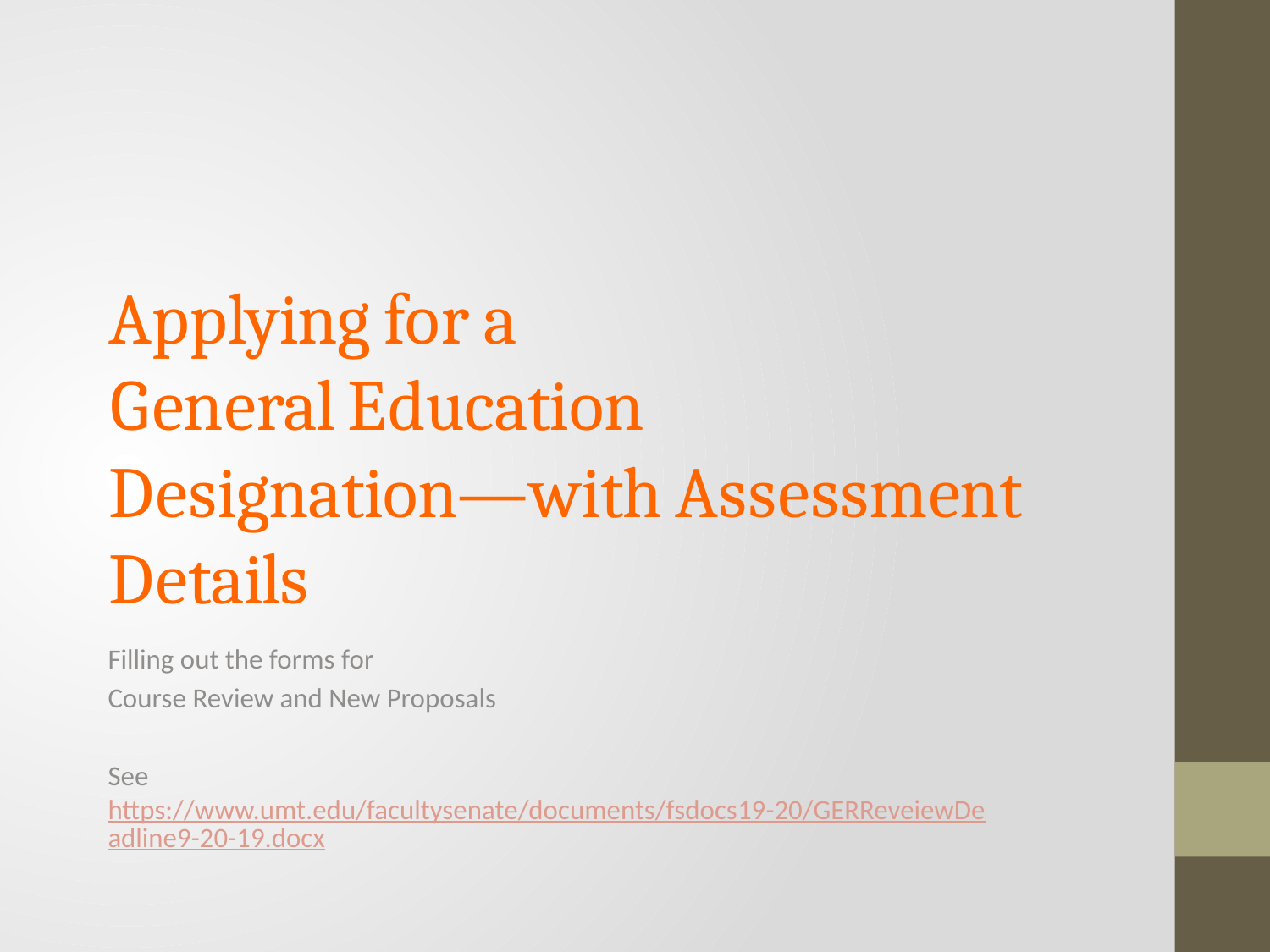

# Applying for a General Education Designation—with Assessment Details
Filling out the forms for
Course Review and New Proposals

See https://www.umt.edu/facultysenate/documents/fsdocs19-20/GERReveiewDeadline9-20-19.docx